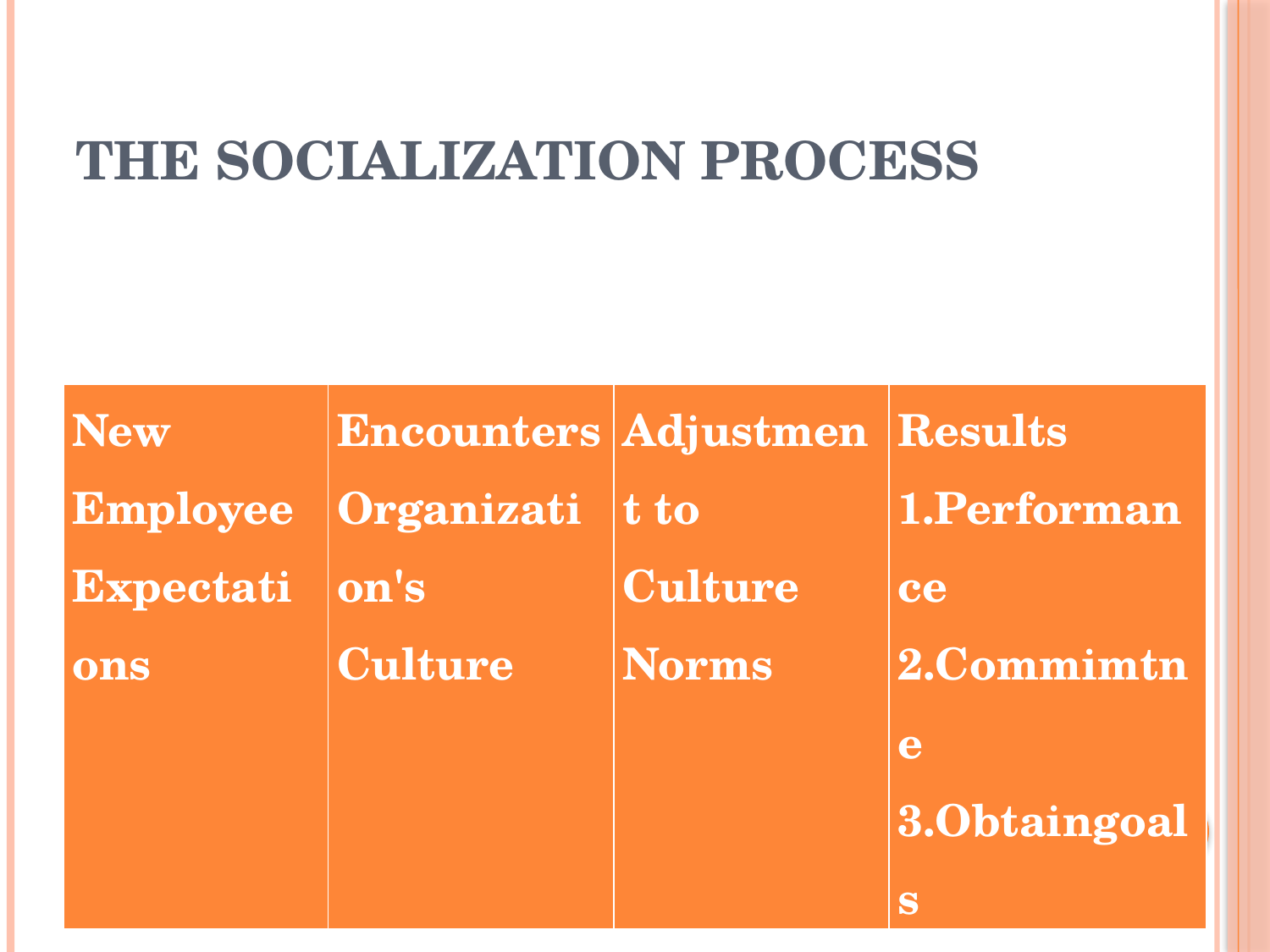

# The Socialization Process
| New Employee Expectations | Encounters Organization's Culture | Adjustment to Culture Norms | Results 1.Performance 2.Commimtne 3.Obtaingoals |
| --- | --- | --- | --- |